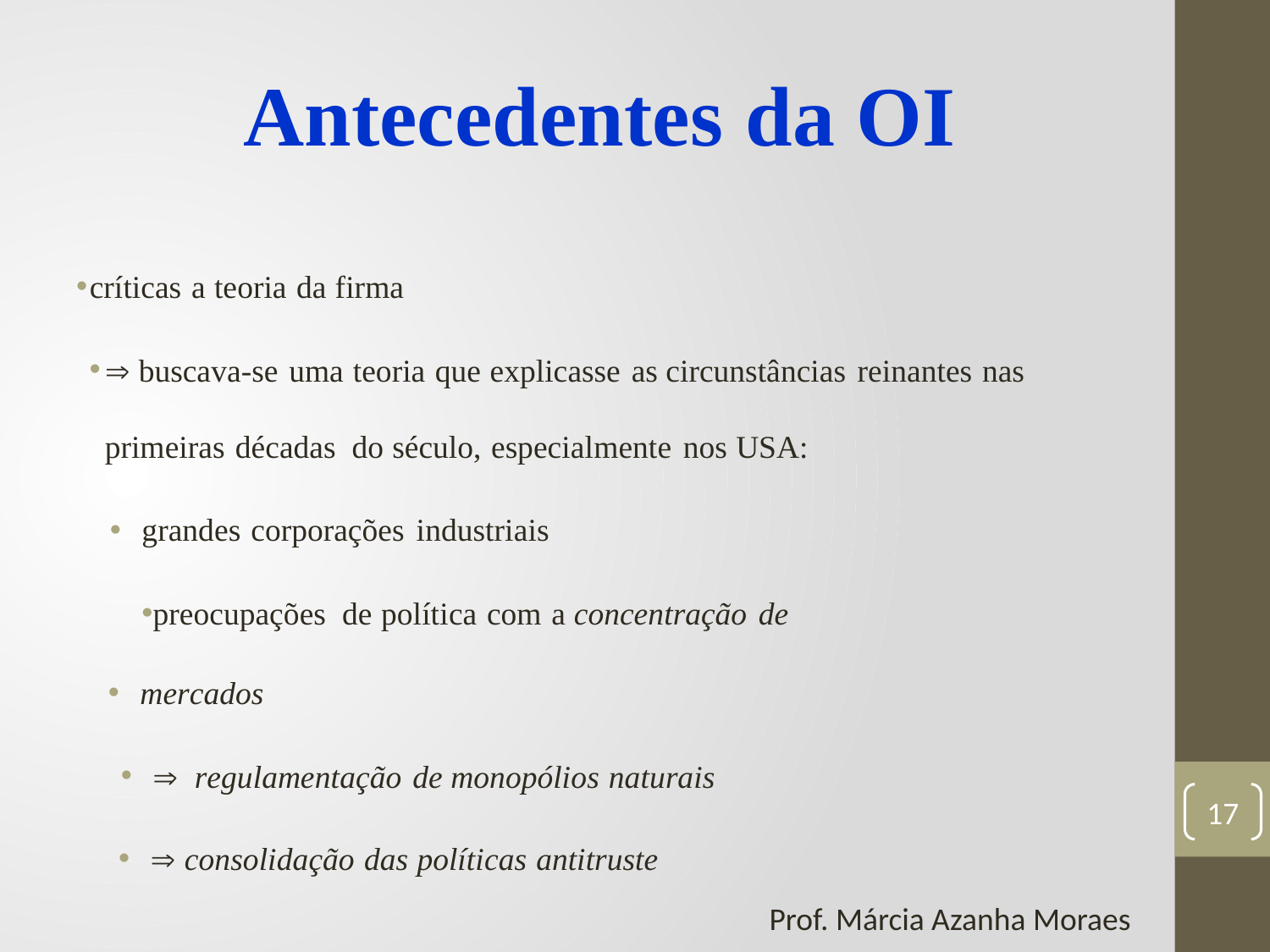

# Antecedentes da OI
críticas a teoria da firma
⇒ buscava-se uma teoria que explicasse as circunstâncias reinantes nas primeiras décadas  do século, especialmente nos USA:
grandes corporações industriais
preocupações  de política com a concentração de
mercados
⇒  regulamentação de monopólios naturais
⇒ consolidação das políticas antitruste

17
Prof. Márcia Azanha Moraes